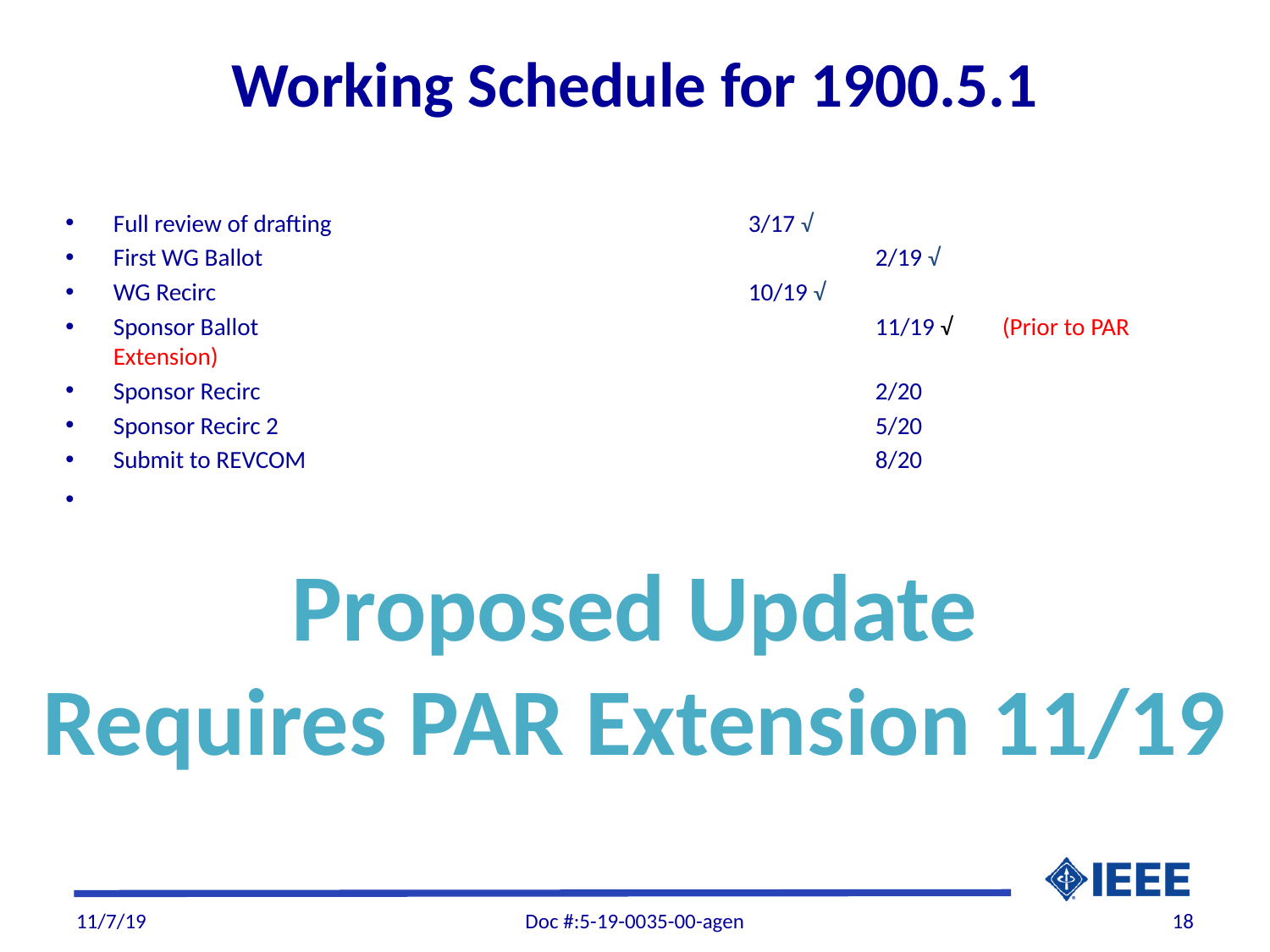

# Working Schedule for 1900.5.1
Full review of drafting				3/17 √
First WG Ballot					2/19 √
WG Recirc					10/19 √
Sponsor Ballot					11/19 √ 	(Prior to PAR Extension)
Sponsor Recirc					2/20
Sponsor Recirc 2					5/20
Submit to REVCOM					8/20

Proposed Update
Requires PAR Extension 11/19
11/7/19
Doc #:5-19-0035-00-agen
18